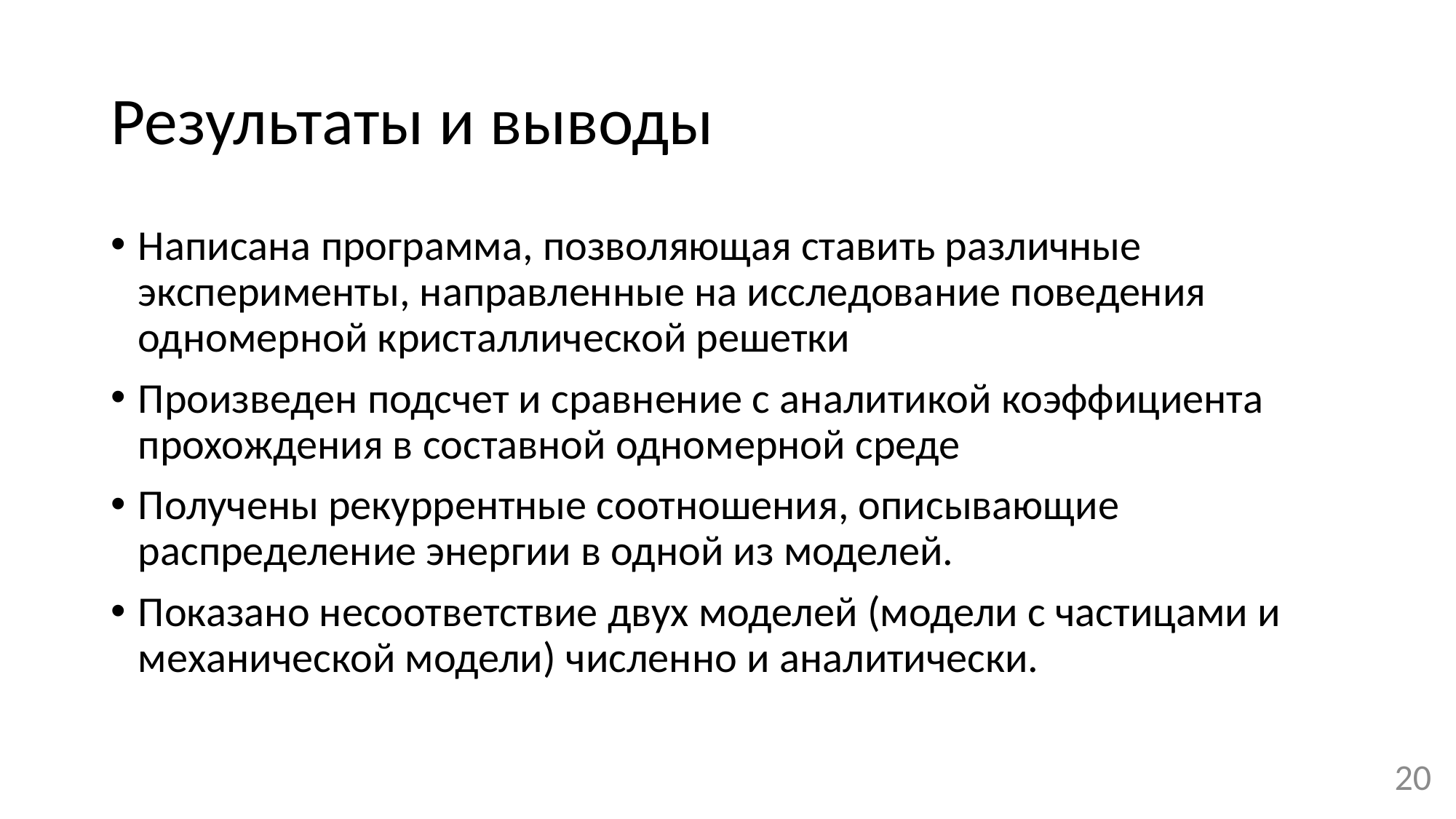

# Результаты и выводы
Написана программа, позволяющая ставить различные эксперименты, направленные на исследование поведения одномерной кристаллической решетки
Произведен подсчет и сравнение с аналитикой коэффициента прохождения в составной одномерной среде
Получены рекуррентные соотношения, описывающие распределение энергии в одной из моделей.
Показано несоответствие двух моделей (модели с частицами и механической модели) численно и аналитически.
20